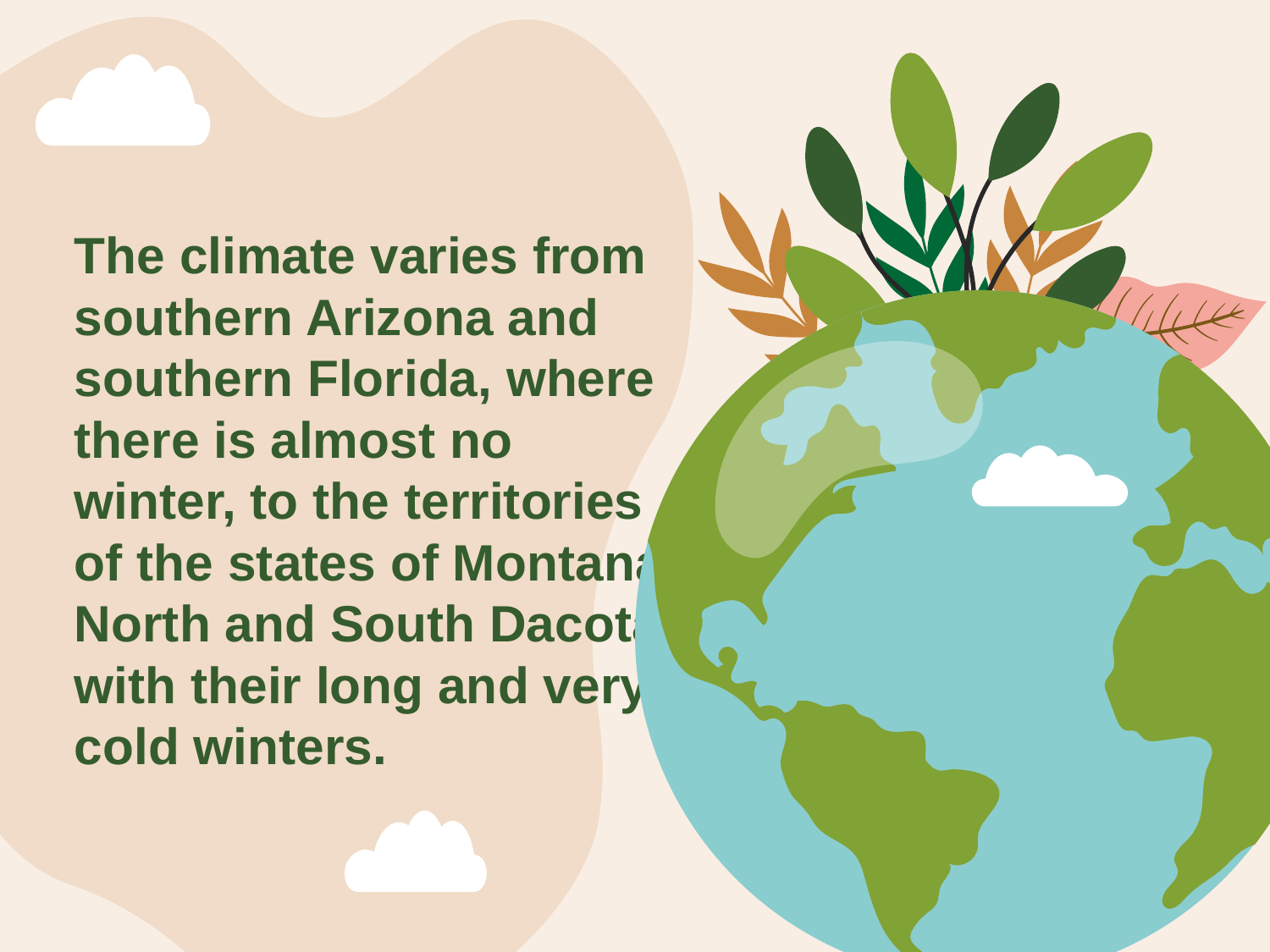

# The climate varies from southern Arizona and southern Florida, where there is almost no winter, to the territories of the states of Montana, North and South Dacota with their long and very cold winters.